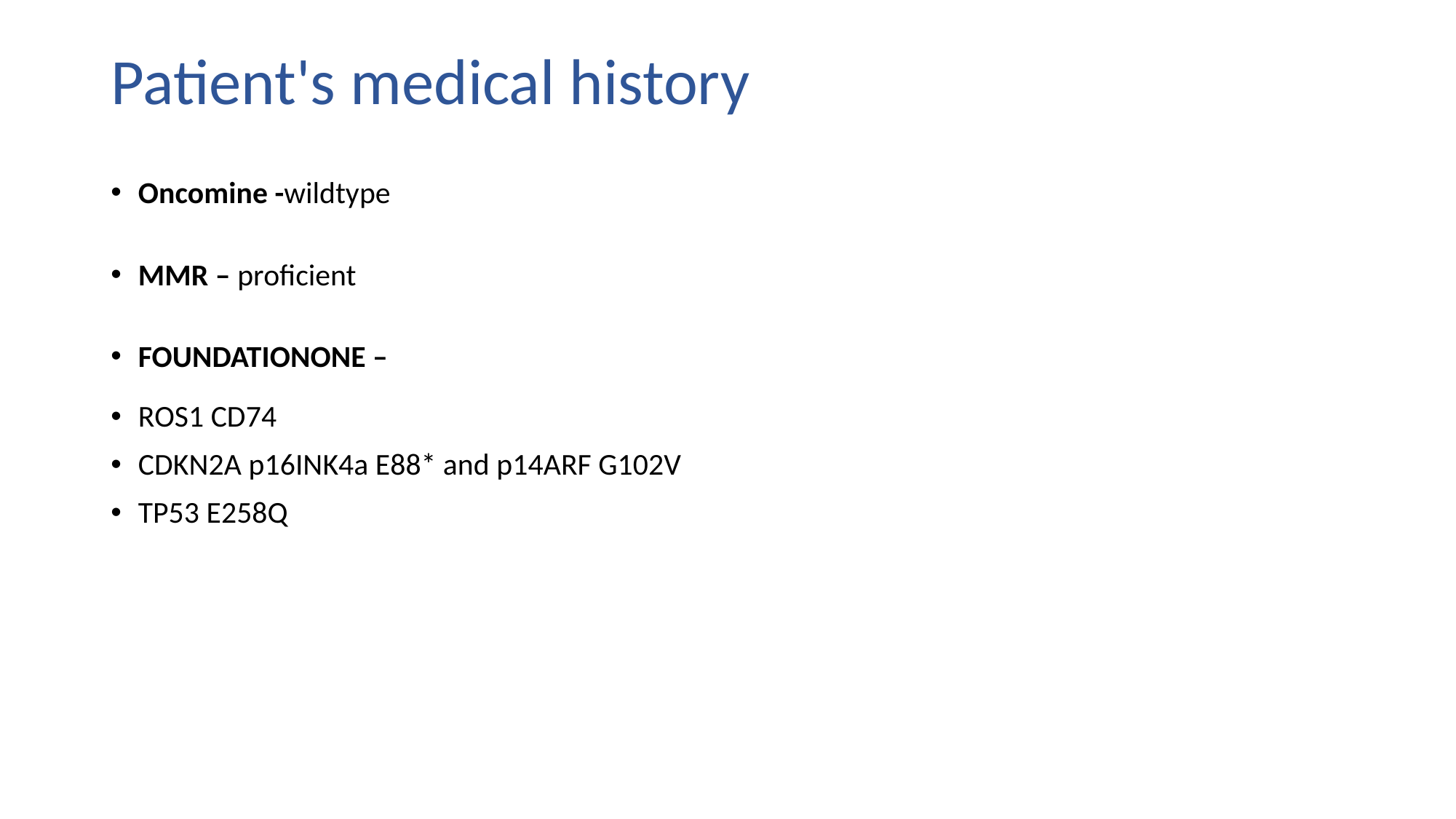

# Patient's medical history
Oncomine -wildtype
MMR – proficient
FOUNDATIONONE –
ROS1 CD74
CDKN2A p16INK4a E88* and p14ARF G102V
TP53 E258Q